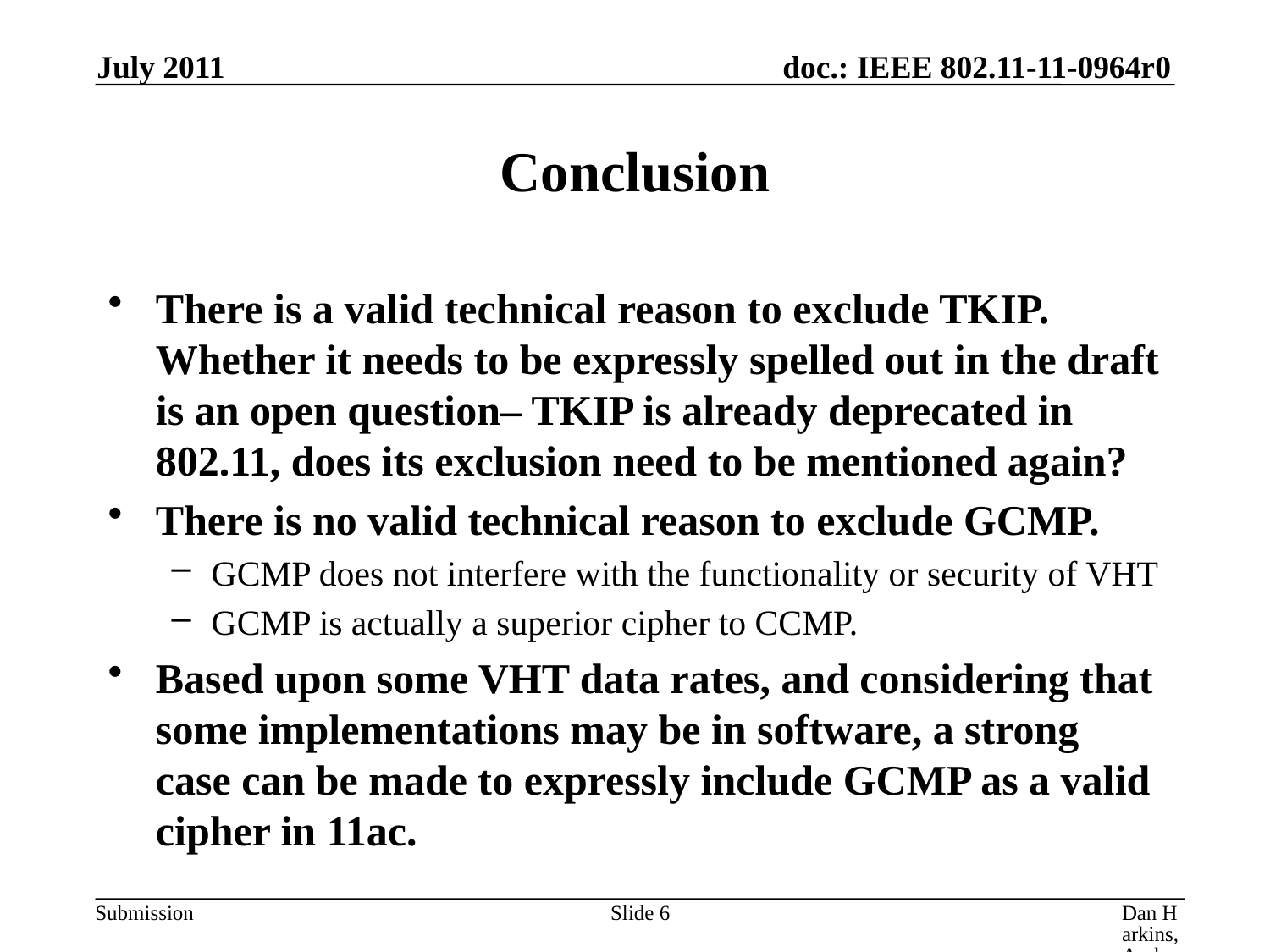

July 2011
# Conclusion
There is a valid technical reason to exclude TKIP. Whether it needs to be expressly spelled out in the draft is an open question– TKIP is already deprecated in 802.11, does its exclusion need to be mentioned again?
There is no valid technical reason to exclude GCMP.
GCMP does not interfere with the functionality or security of VHT
GCMP is actually a superior cipher to CCMP.
Based upon some VHT data rates, and considering that some implementations may be in software, a strong case can be made to expressly include GCMP as a valid cipher in 11ac.
Slide 6
Dan Harkins, Aruba Networks